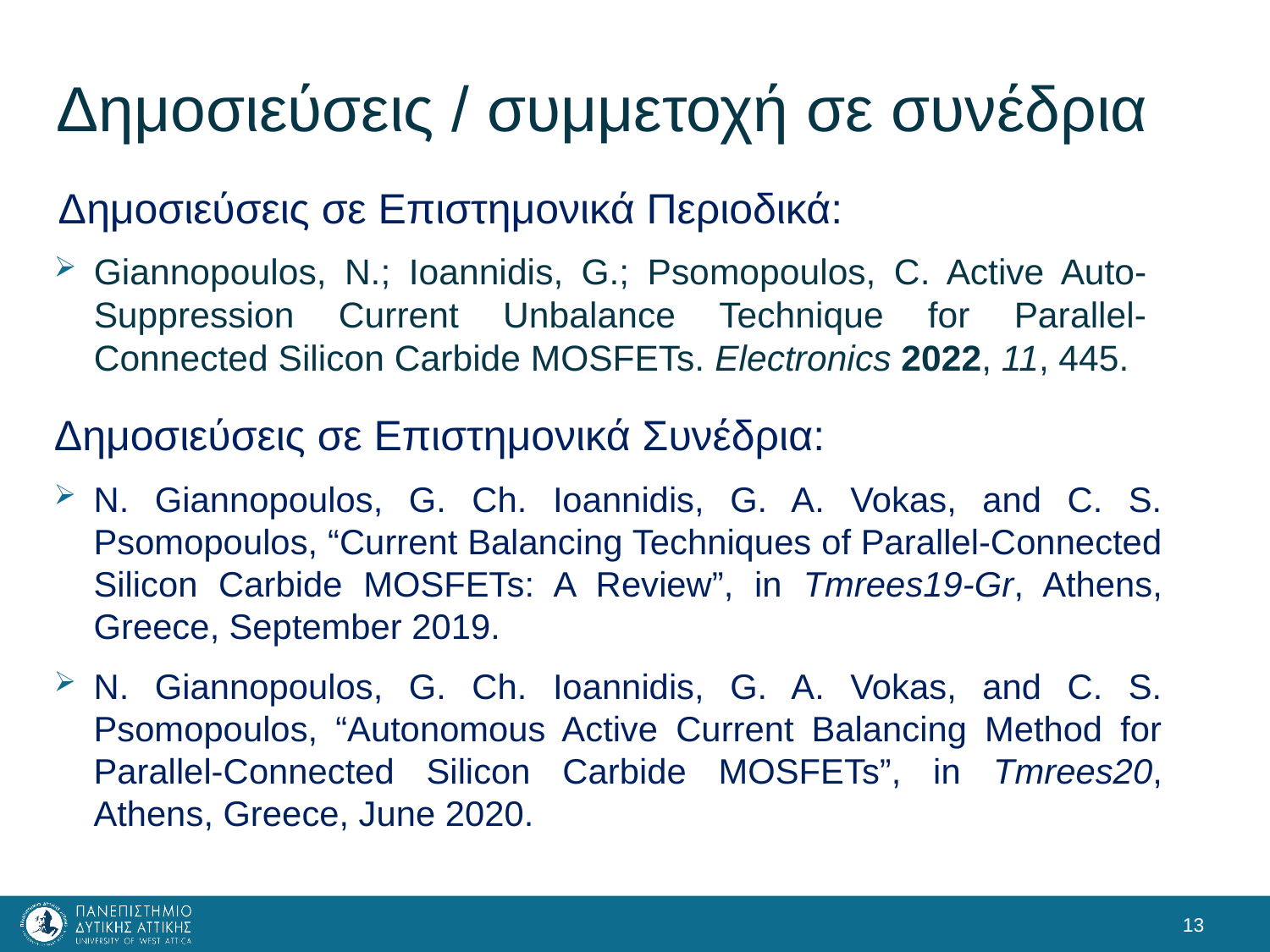

# Δημοσιεύσεις / συμμετοχή σε συνέδρια
Δημοσιεύσεις σε Επιστημονικά Περιοδικά:

Giannopoulos, N.; Ioannidis, G.; Psomopoulos, C. Active Auto-Suppression Current Unbalance Technique for Parallel- Connected Silicon Carbide MOSFETs. Electronics 2022, 11, 445.

Δημοσιεύσεις σε Επιστημονικά Συνέδρια:
N. Giannopoulos, G. Ch. Ioannidis, G. A. Vokas, and C. S. Psomopoulos, “Current Balancing Techniques of Parallel-Connected Silicon Carbide MOSFETs: A Review”, in Tmrees19-Gr, Athens, Greece, September 2019.
N. Giannopoulos, G. Ch. Ioannidis, G. A. Vokas, and C. S. Psomopoulos, “Autonomous Active Current Balancing Method for Parallel-Connected Silicon Carbide MOSFETs”, in Tmrees20, Athens, Greece, June 2020.